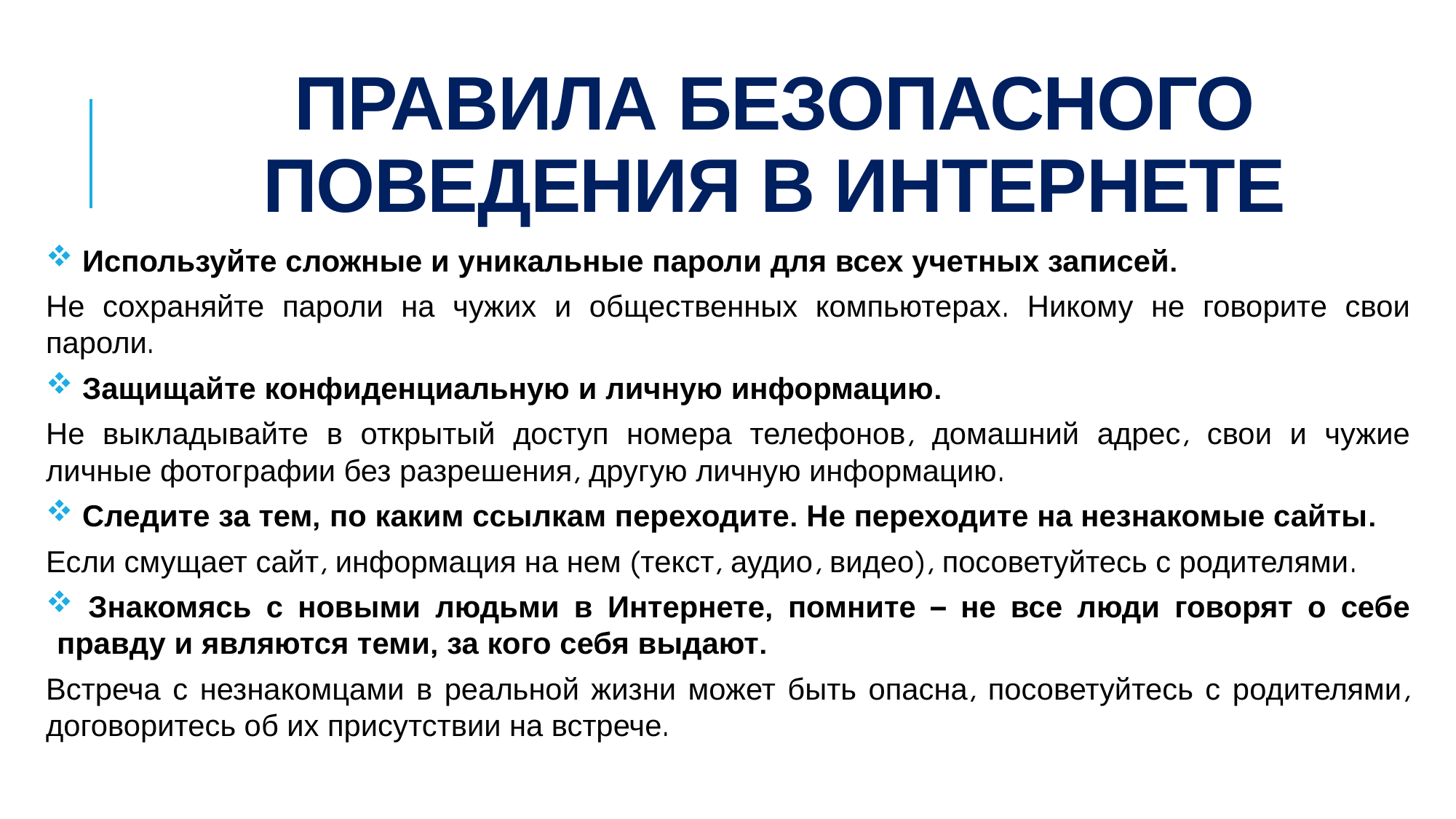

# Правила безопасного поведения в Интернете
 Используйте сложные и уникальные пароли для всех учетных записей.
Не сохраняйте пароли на чужих и общественных компьютерах. Никому не говорите свои пароли.
 Защищайте конфиденциальную и личную информацию.
Не выкладывайте в открытый доступ номера телефонов, домашний адрес, свои и чужие личные фотографии без разрешения, другую личную информацию.
 Следите за тем, по каким ссылкам переходите. Не переходите на незнакомые сайты.
Если смущает сайт, информация на нем (текст, аудио, видео), посоветуйтесь с родителями.
 Знакомясь с новыми людьми в Интернете, помните – не все люди говорят о себе правду и являются теми, за кого себя выдают.
Встреча с незнакомцами в реальной жизни может быть опасна, посоветуйтесь с родителями, договоритесь об их присутствии на встрече.